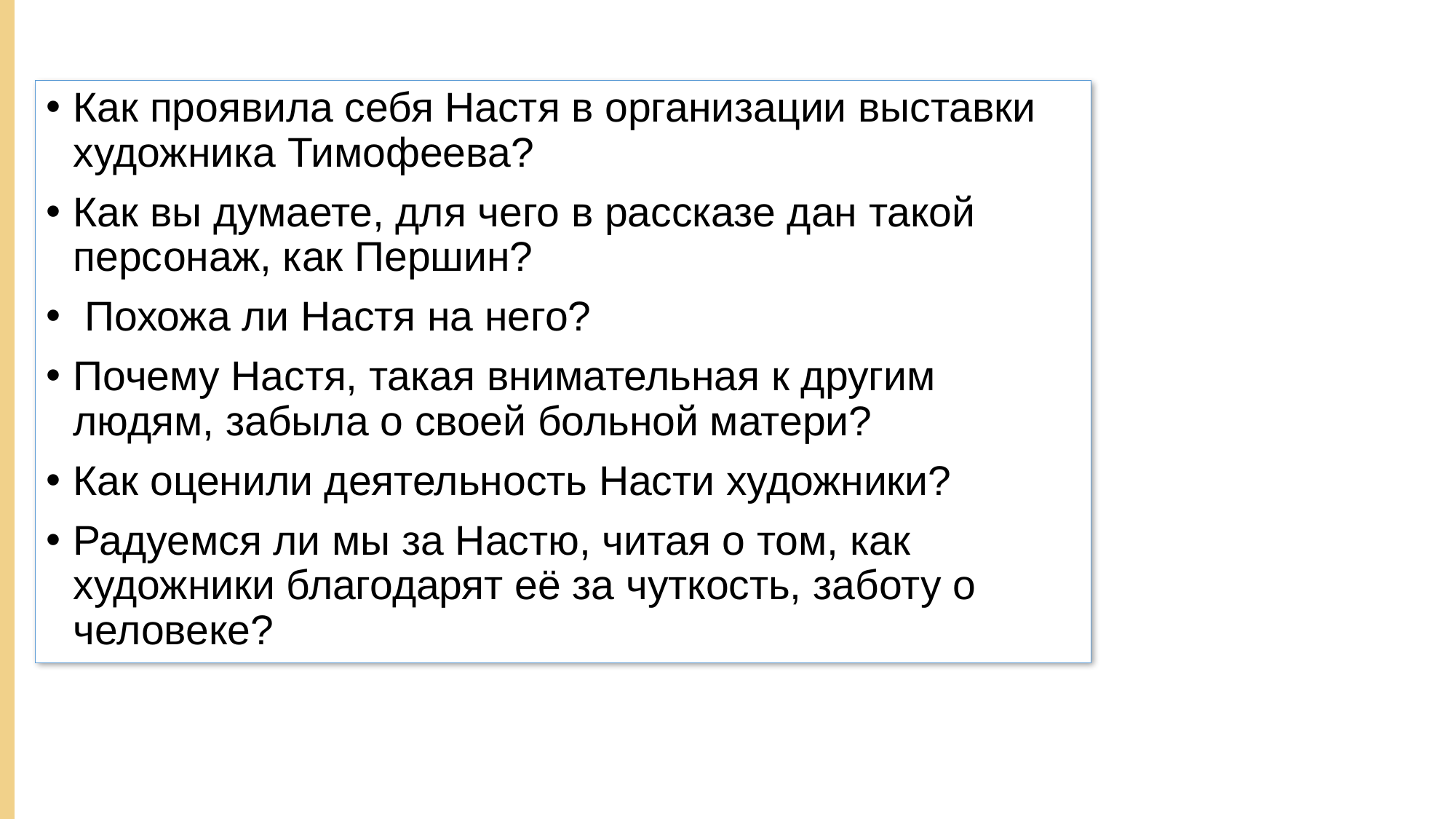

Как проявила себя Настя в организации выставки художника Тимофеева?
Как вы думаете, для чего в рассказе дан такой персонаж, как Першин?
 Похожа ли Настя на него?
Почему Настя, такая внимательная к другим людям, забыла о своей больной матери?
Как оценили деятельность Насти художники?
Радуемся ли мы за Настю, читая о том, как художники благодарят её за чуткость, заботу о человеке?